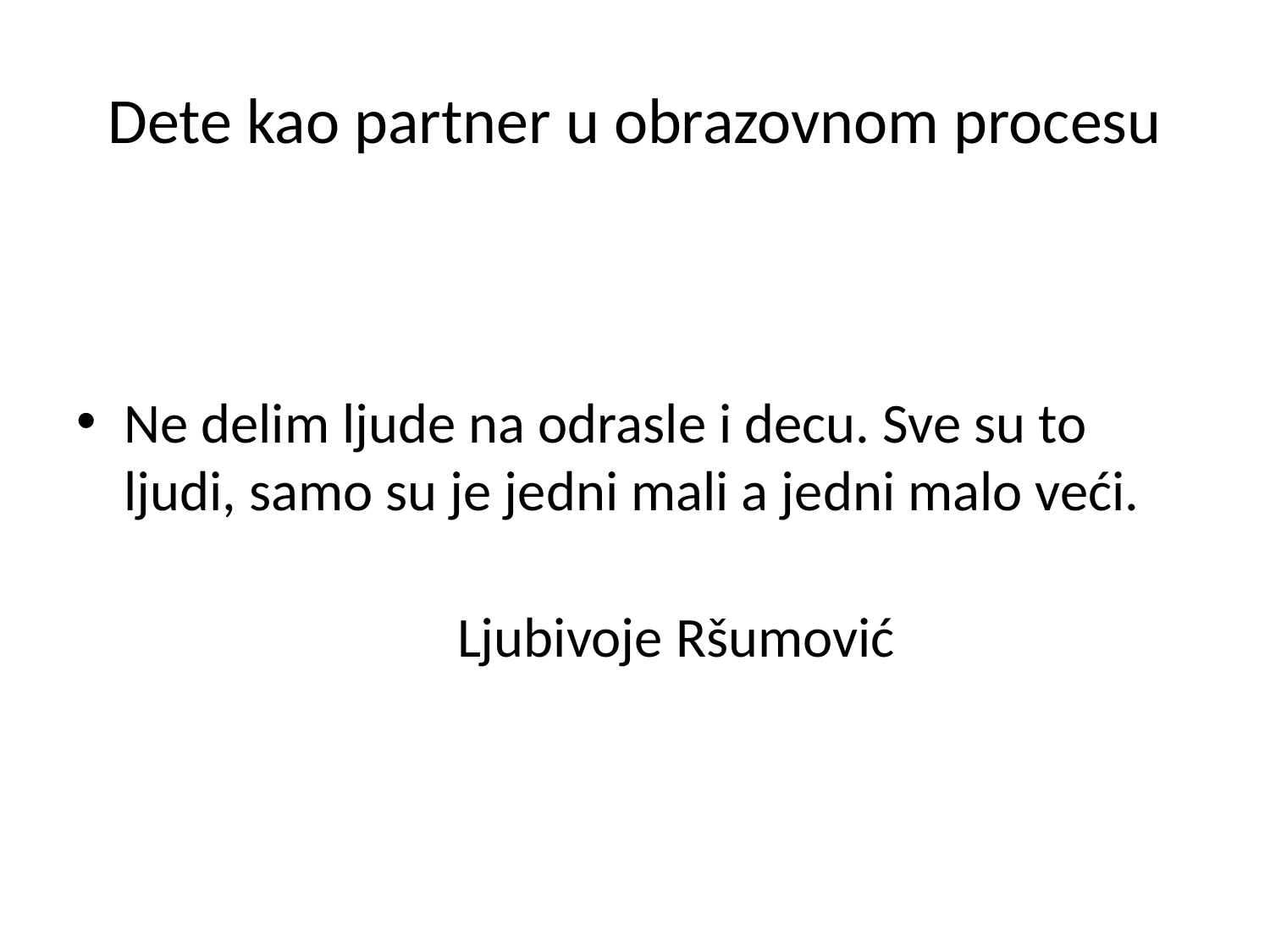

# Dete kao partner u obrazovnom procesu

Ne delim ljude na odrasle i decu. Sve su to ljudi, samo su je jedni mali a jedni malo veći.
											Ljubivoje Ršumović